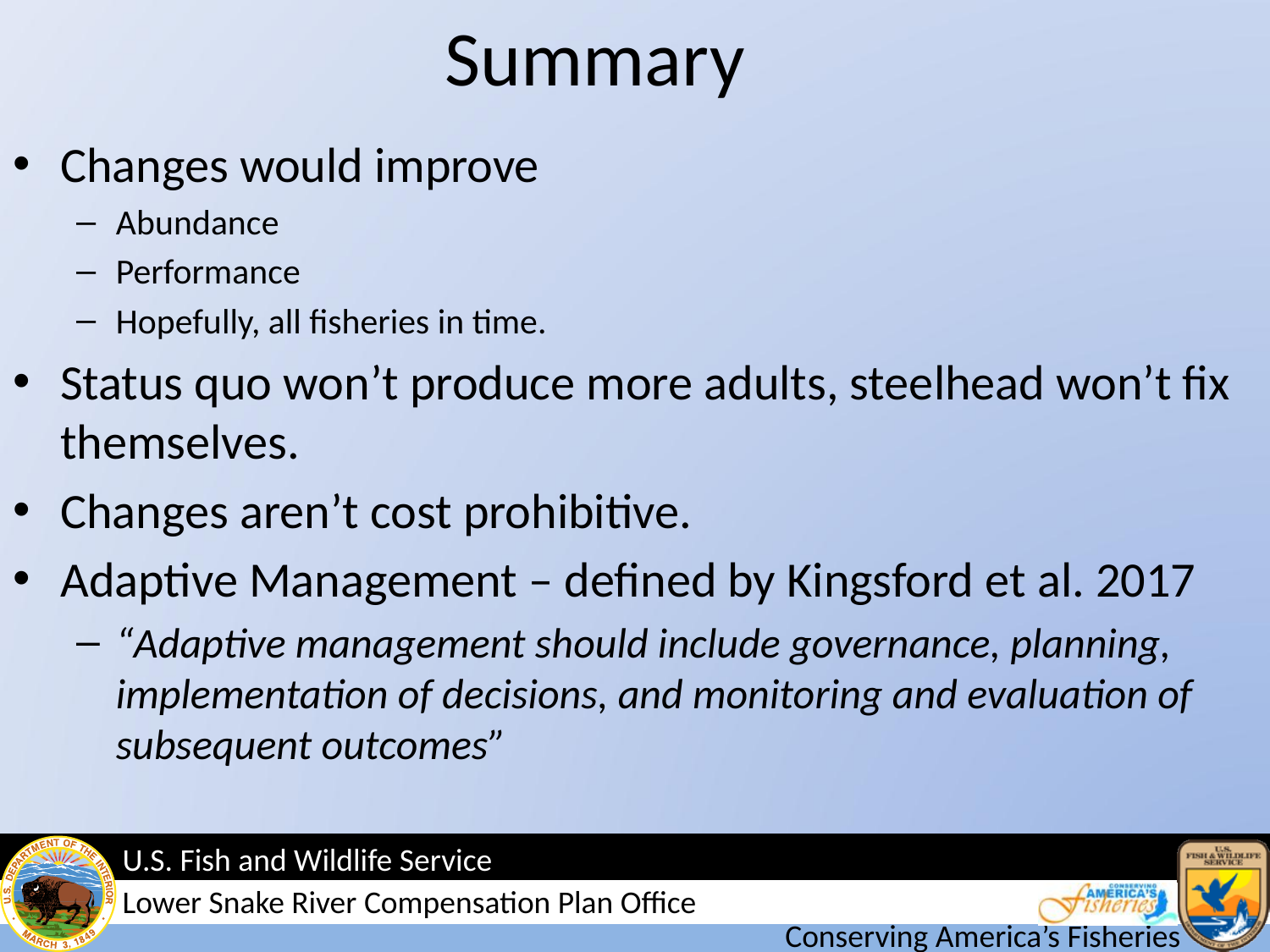

# Summary
Changes would improve
Abundance
Performance
Hopefully, all fisheries in time.
Status quo won’t produce more adults, steelhead won’t fix themselves.
Changes aren’t cost prohibitive.
Adaptive Management – defined by Kingsford et al. 2017
“Adaptive management should include governance, planning, implementation of decisions, and monitoring and evaluation of subsequent outcomes”